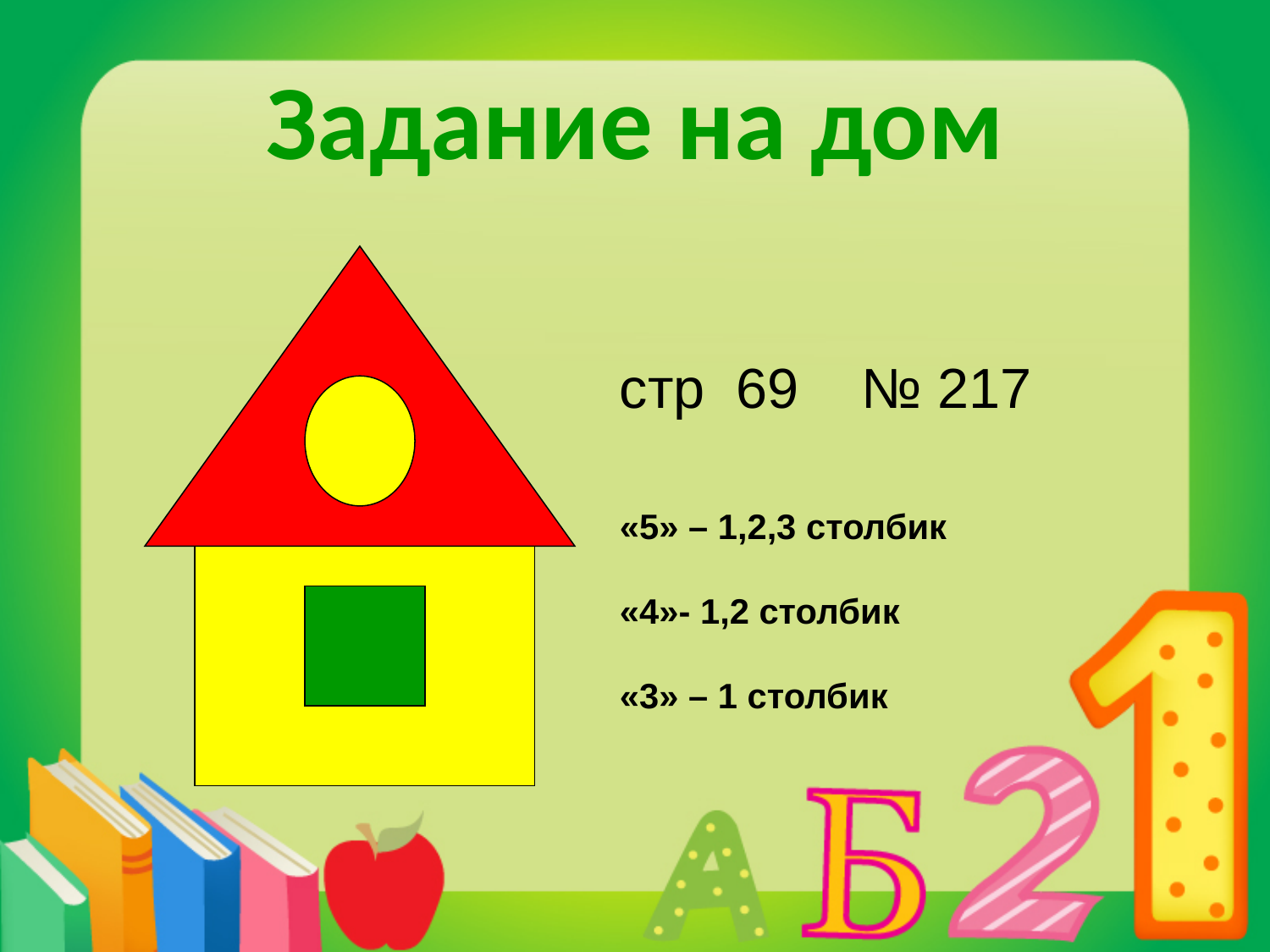

# Задание на дом

стр  69    № 217

«5» – 1,2,3 столбик

«4»- 1,2 столбик

«3» – 1 столбик